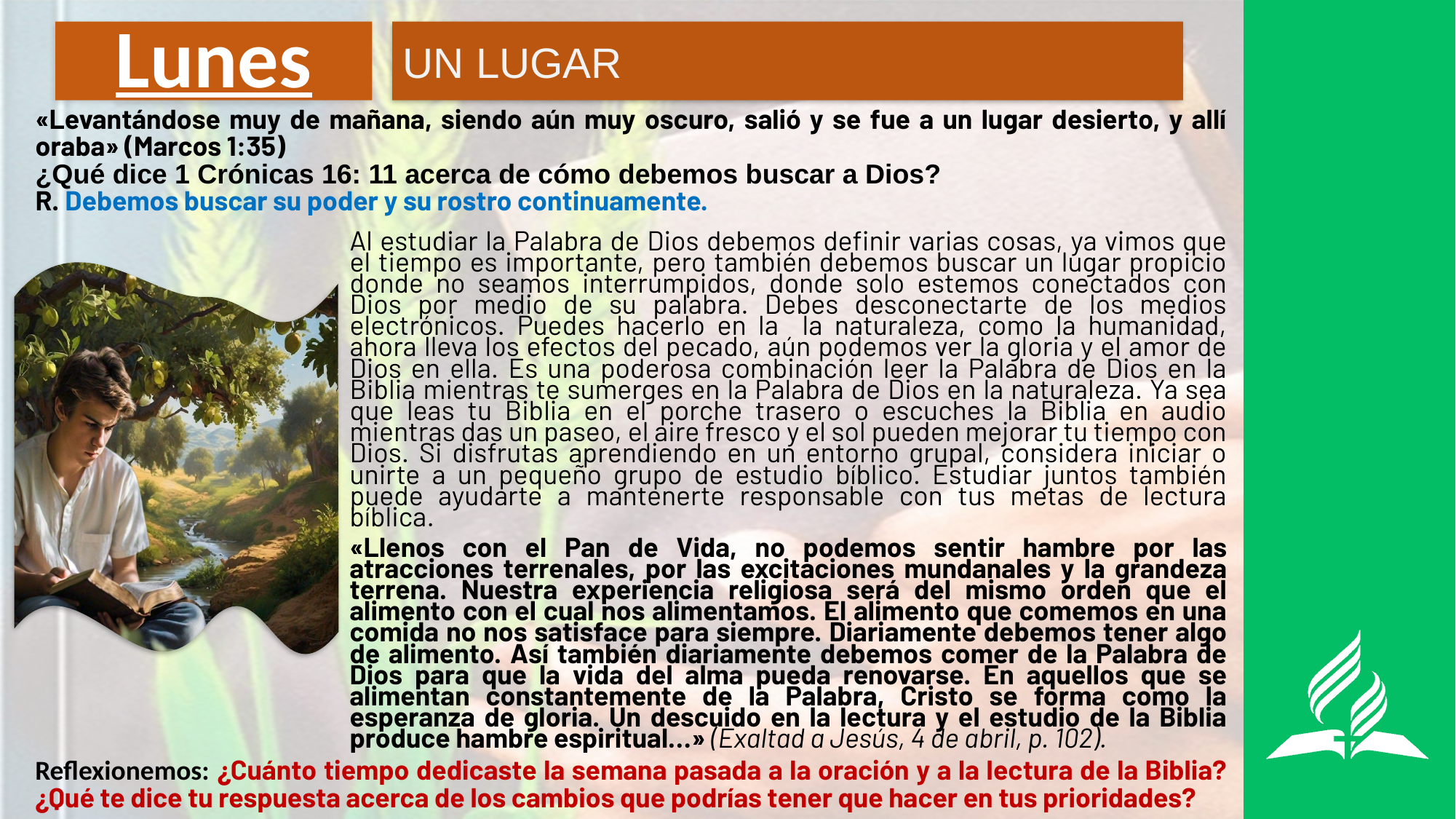

# Lunes
UN LUGAR
«Levantándose muy de mañana, siendo aún muy oscuro, salió y se fue a un lugar desierto, y allí oraba» (Marcos 1:35)
¿Qué dice 1 Crónicas 16: 11 acerca de cómo debemos buscar a Dios?
R. Debemos buscar su poder y su rostro continuamente.

Al estudiar la Palabra de Dios debemos definir varias cosas, ya vimos que el tiempo es importante, pero también debemos buscar un lugar propicio donde no seamos interrumpidos, donde solo estemos conectados con Dios por medio de su palabra. Debes desconectarte de los medios electrónicos. Puedes hacerlo en la  la naturaleza, como la humanidad, ahora lleva los efectos del pecado, aún podemos ver la gloria y el amor de Dios en ella. Es una poderosa combinación leer la Palabra de Dios en la Biblia mientras te sumerges en la Palabra de Dios en la naturaleza. Ya sea que leas tu Biblia en el porche trasero o escuches la Biblia en audio mientras das un paseo, el aire fresco y el sol pueden mejorar tu tiempo con Dios. Si disfrutas aprendiendo en un entorno grupal, considera iniciar o unirte a un pequeño grupo de estudio bíblico. Estudiar juntos también puede ayudarte a mantenerte responsable con tus metas de lectura bíblica.
«Llenos con el Pan de Vida, no podemos sentir hambre por las atracciones terrenales, por las excitaciones mundanales y la grandeza terrena. Nuestra experiencia religiosa será del mismo orden que el alimento con el cual nos alimentamos. El alimento que comemos en una comida no nos satisface para siempre. Diariamente debemos tener algo de alimento. Así también diariamente debemos comer de la Palabra de Dios para que la vida del alma pueda renovarse. En aquellos que se alimentan constantemente de la Palabra, Cristo se forma como la esperanza de gloria. Un descuido en la lectura y el estudio de la Biblia produce hambre espiritual…» (Exaltad a Jesús, 4 de abril, p. 102).

Reflexionemos: ¿Cuánto tiempo dedicaste la semana pasada a la oración y a la lectura de la Biblia? ¿Qué te dice tu respuesta acerca de los cambios que podrías tener que hacer en tus prioridades?